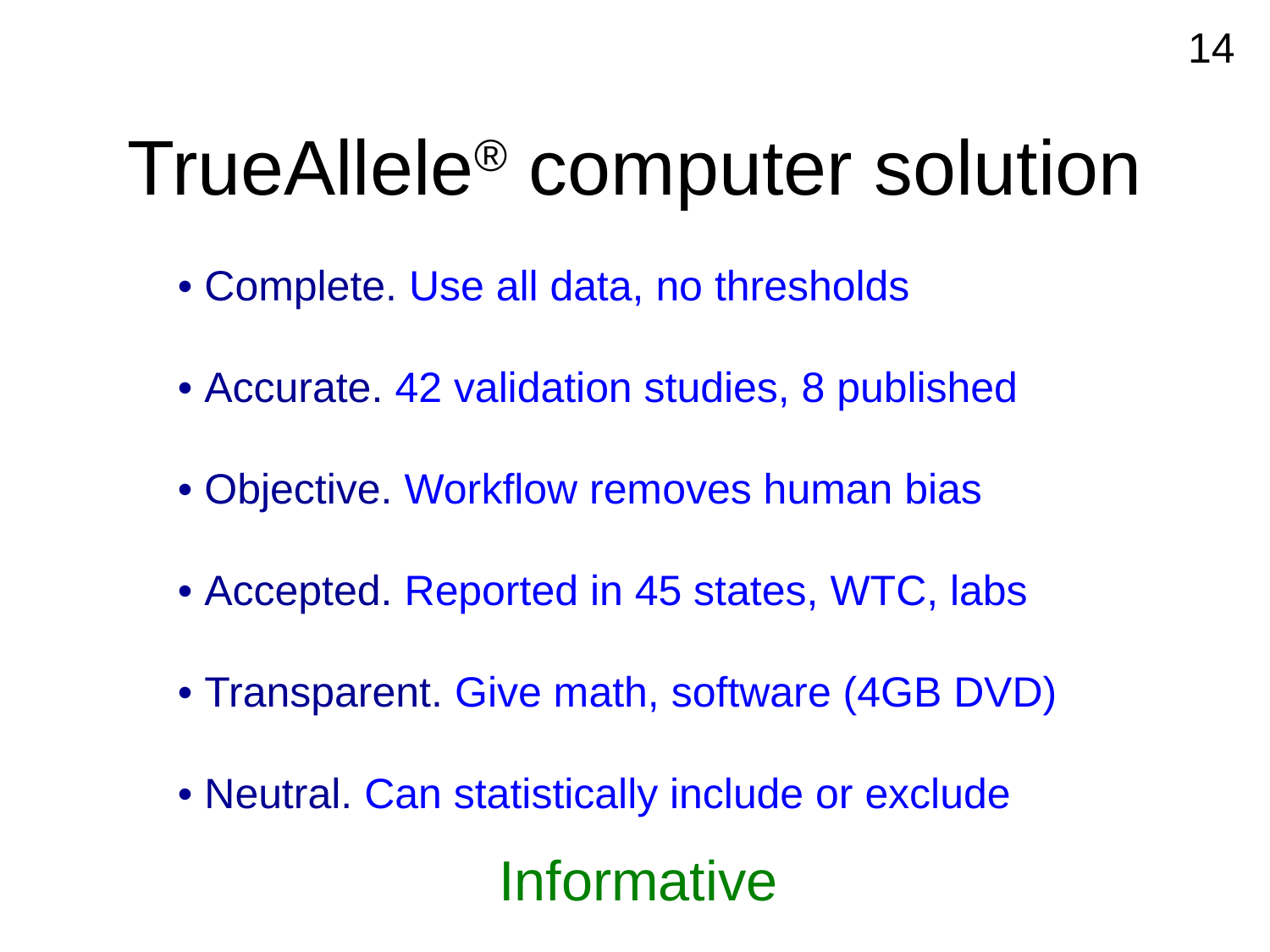

14
# TrueAllele® computer solution
• Complete. Use all data, no thresholds

• Accurate. 42 validation studies, 8 published

• Objective. Workflow removes human bias

• Accepted. Reported in 45 states, WTC, labs

• Transparent. Give math, software (4GB DVD)

• Neutral. Can statistically include or exclude
Informative